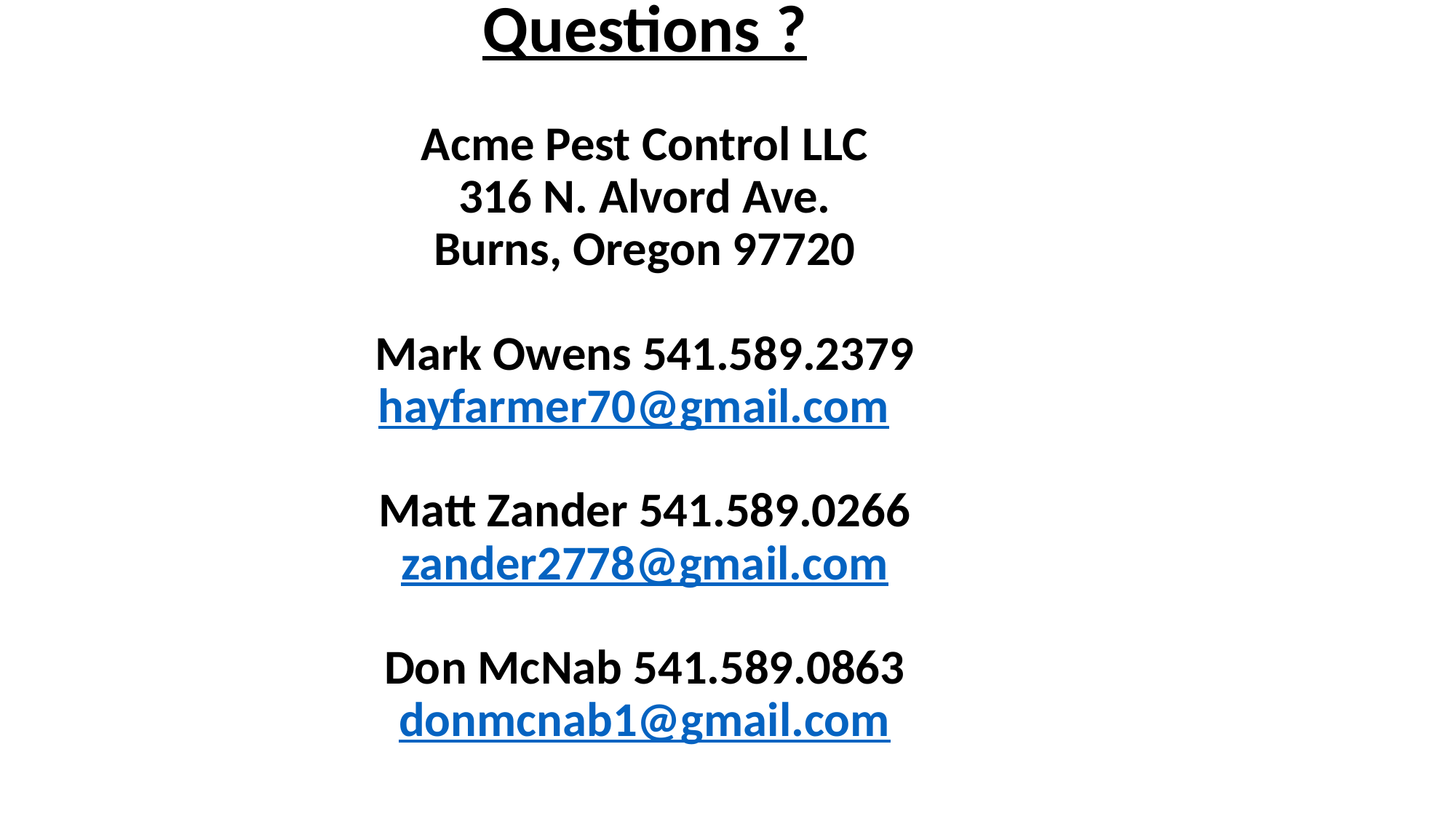

Questions ?
Acme Pest Control LLC
316 N. Alvord Ave.
Burns, Oregon 97720
Mark Owens 541.589.2379
hayfarmer70@gmail.com
Matt Zander 541.589.0266
zander2778@gmail.com
Don McNab 541.589.0863
donmcnab1@gmail.com